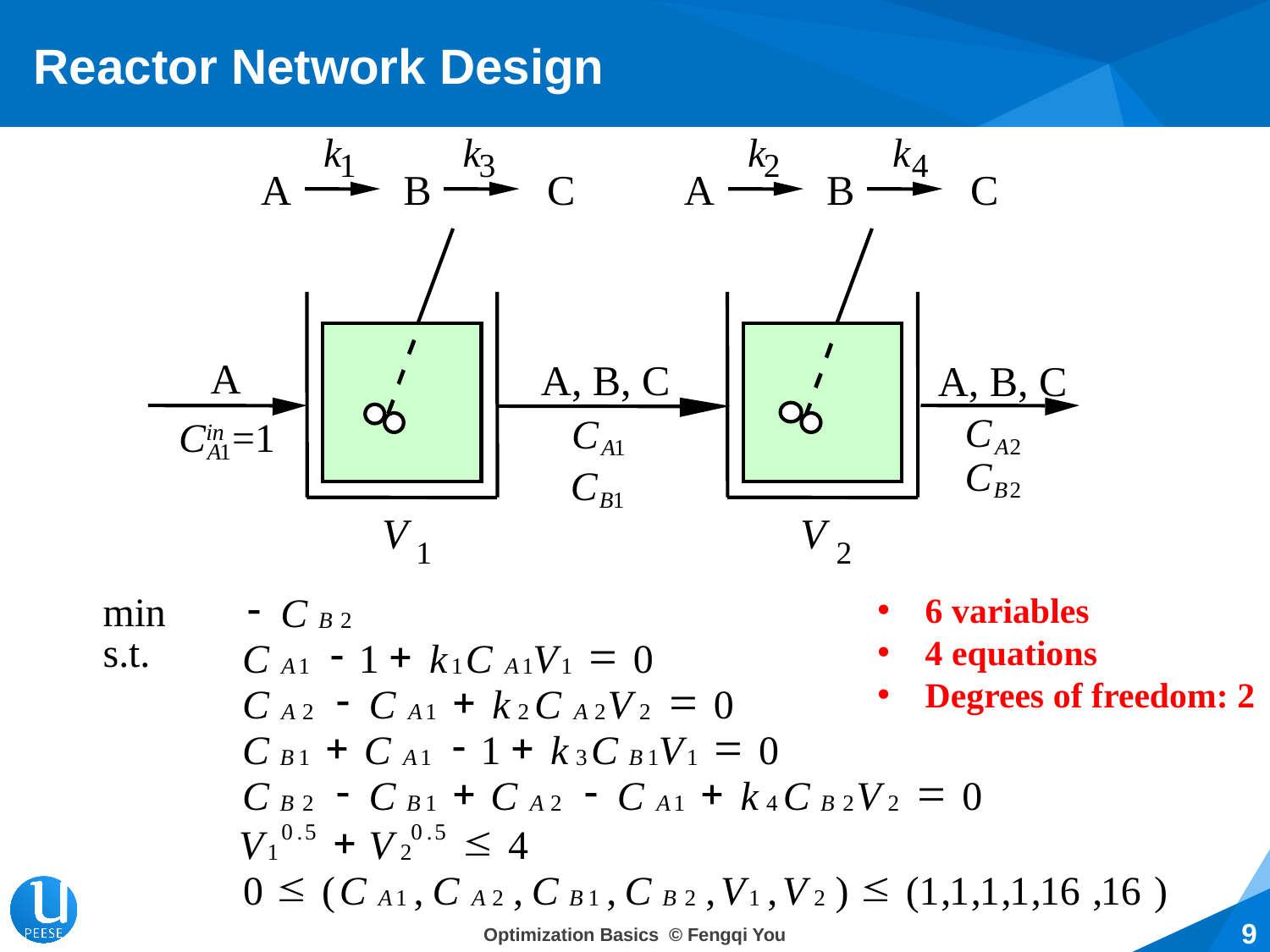

# Reactor Network Design
k
k
k
k
1
3
2
4
A
B
C
A
B
C

A
A, B, C
A, B, C

C
C
Cin
=1

A
2
A
1
A
1
C
C
B
2
B
1

V
1
V
2

6 variables
4 equations
Degrees of freedom: 2
−
min
C
B
2
s.t.
−
+
=
C
1
k
C
V
0
A
1
1
A
1
1
−
+
=
C
C
k
C
V
0
A
2
A
1
2
A
2
2
+
−
+
=
C
C
1
k
C
V
0
B
1
A
1
3
B
1
1
−
+
−
+
=
C
C
C
C
k
C
V
0
B
2
B
1
A
2
A
1
4
B
2
2
+
≤
0
.
5
0
.
5
V
V
4
1
2
≤
≤
0
(
C
,
C
,
C
,
C
,
V
,
V
)
(
1
,
1
,
1
,
1
,
16
,
16
)
A
1
A
2
B
1
B
2
1
2
9
Optimization Basics  © Fengqi You